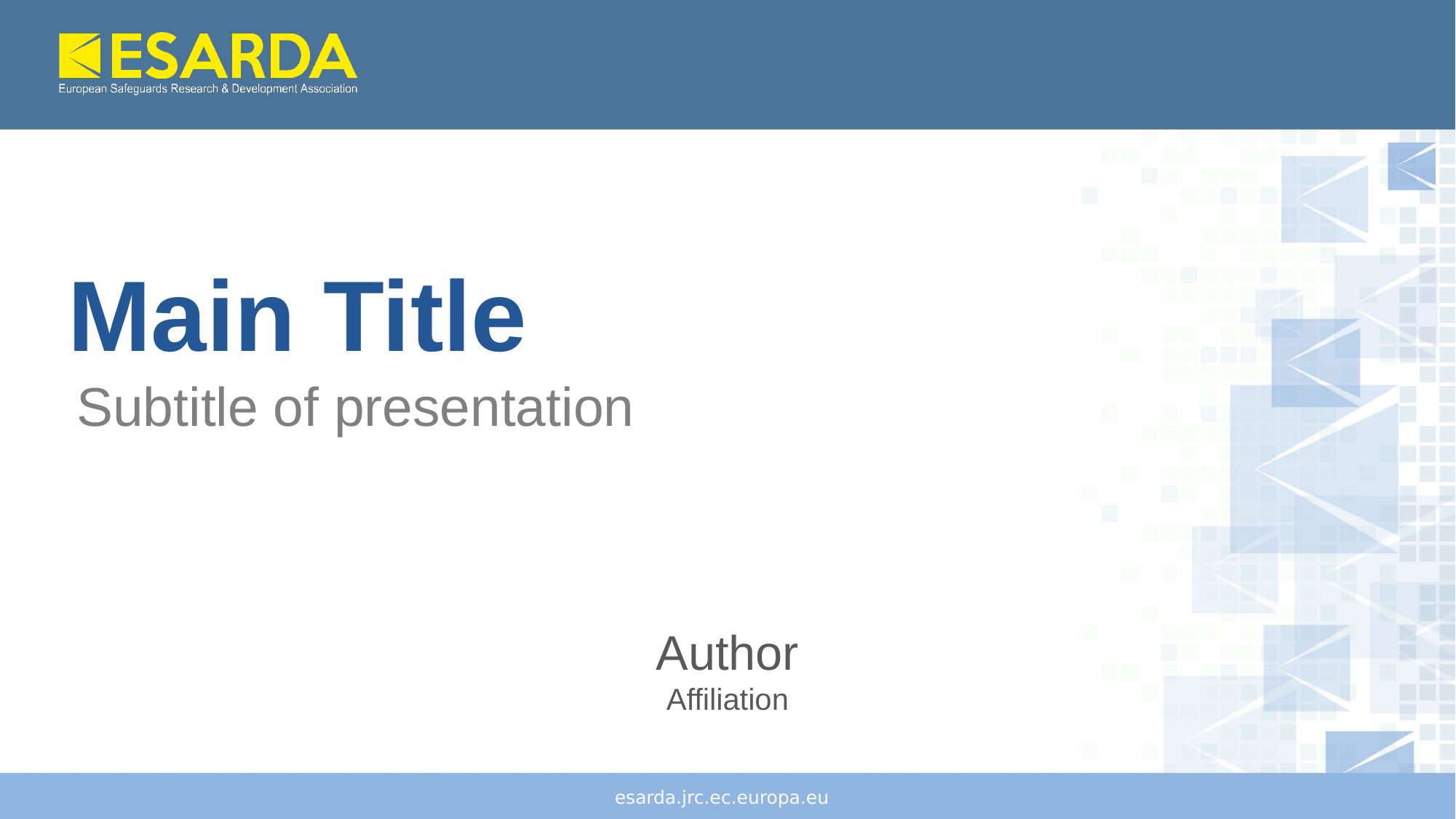

Main Title
Subtitle of presentation
Author
Affiliation